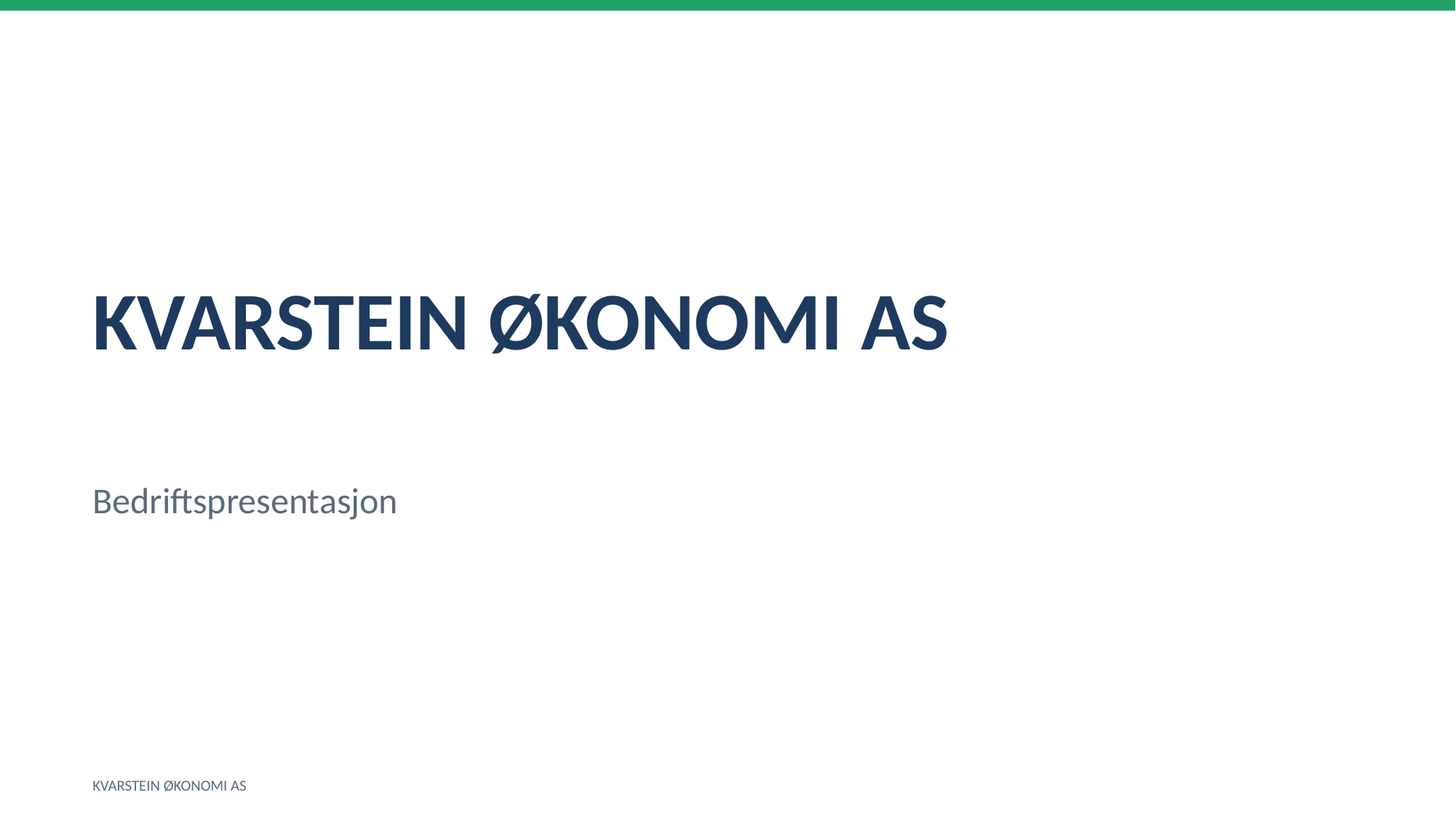

KVARSTEIN ØKONOMI AS
Bedriftspresentasjon
KVARSTEIN ØKONOMI AS